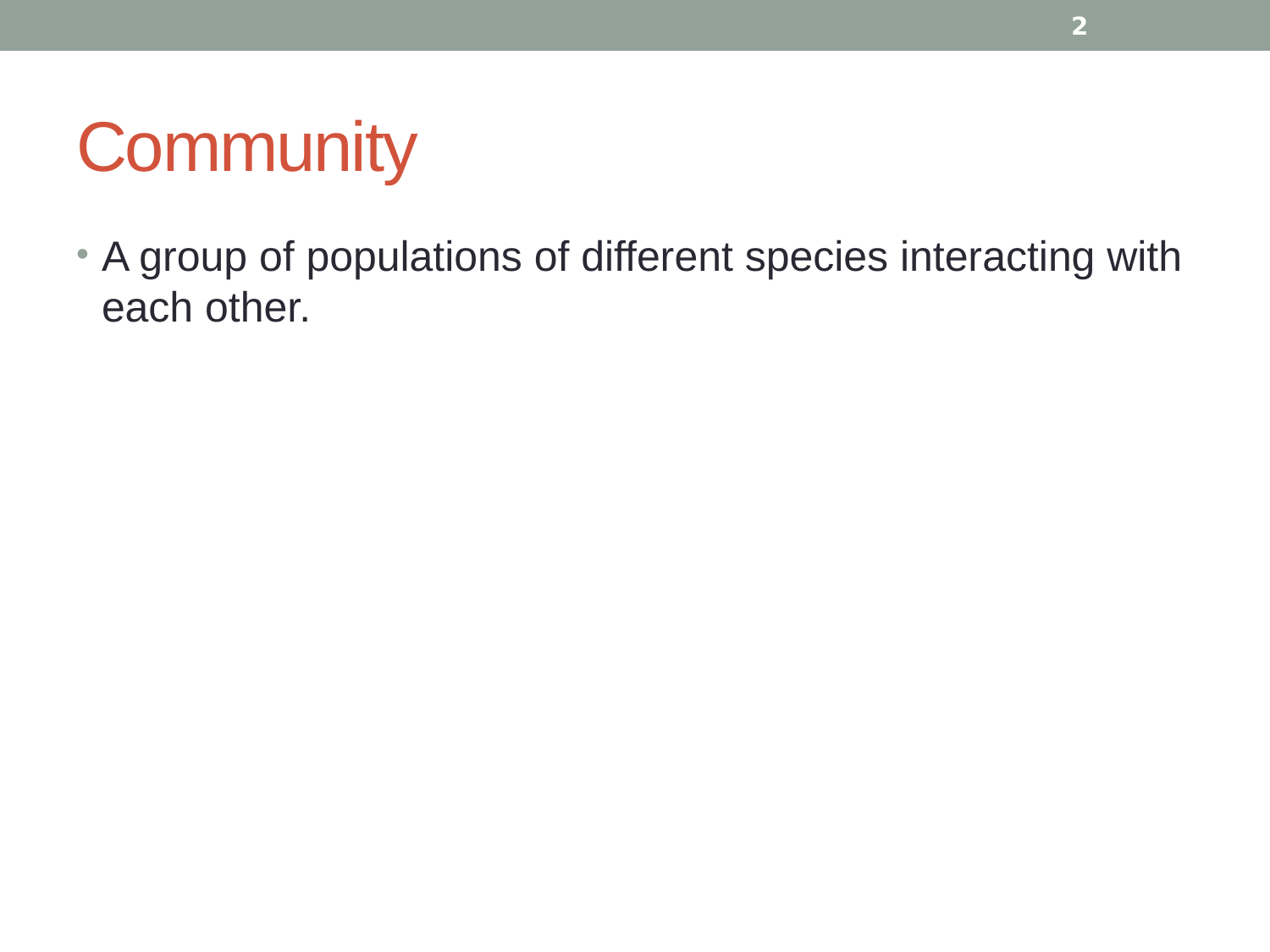

2
# Community
A group of populations of different species interacting with each other.